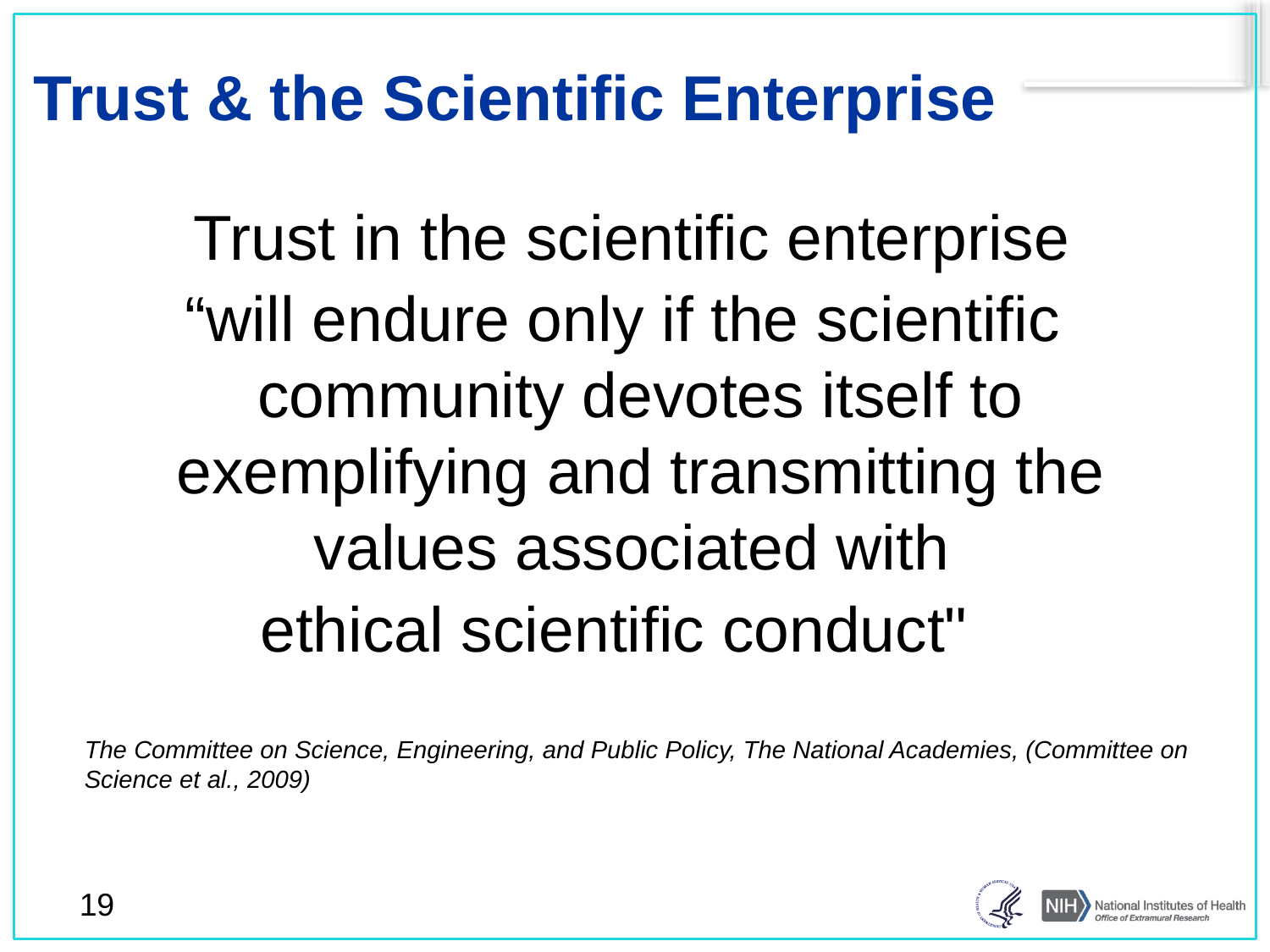

# Trust & the Scientific Enterprise
	Trust in the scientific enterprise
“will endure only if the scientific community devotes itself to exemplifying and transmitting the values associated with
ethical scientific conduct"

	The Committee on Science, Engineering, and Public Policy, The National Academies, (Committee on Science et al., 2009)

19